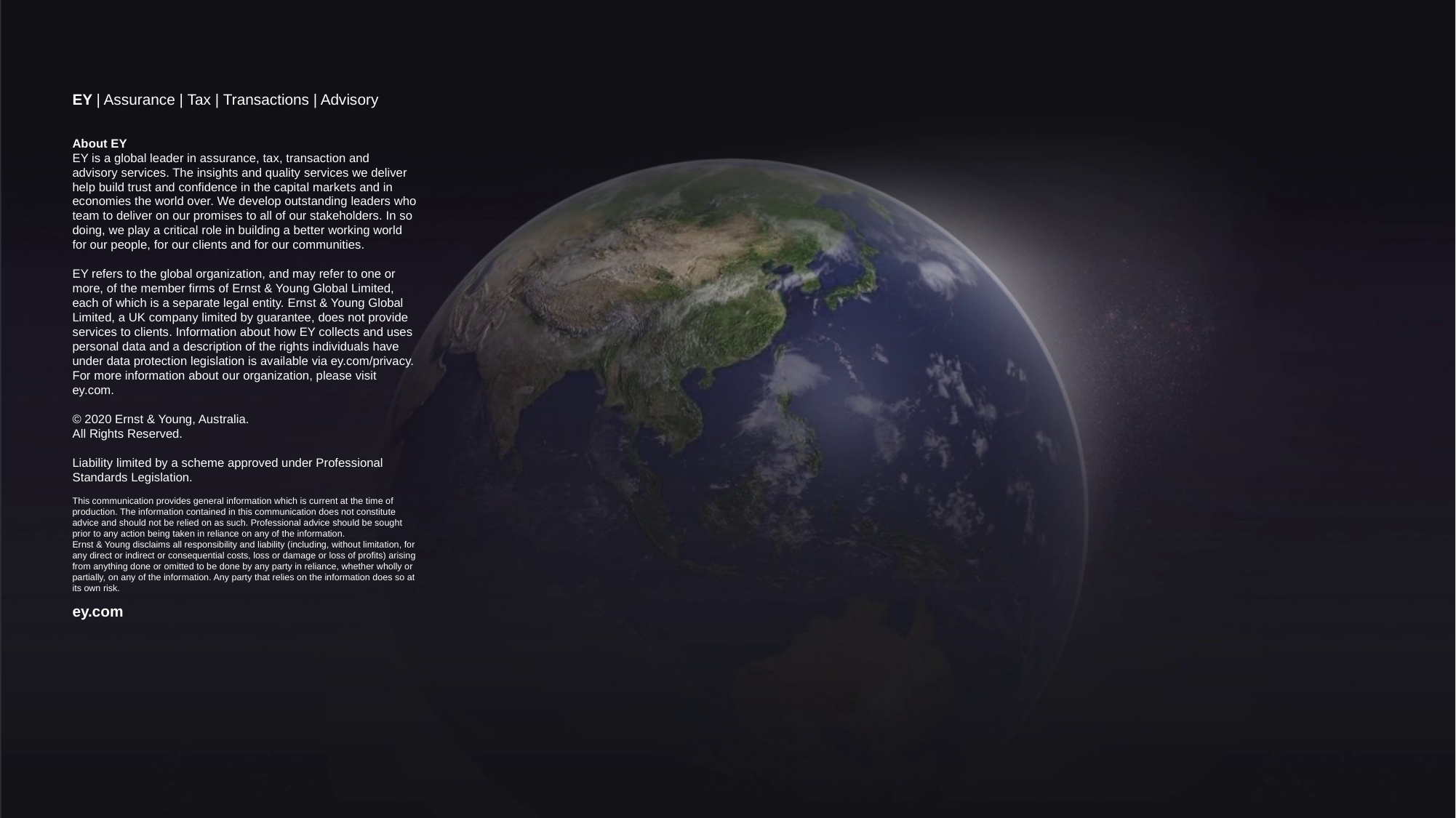

EY | Assurance | Tax | Transactions | Advisory

About EY
EY is a global leader in assurance, tax, transaction and advisory services. The insights and quality services we deliver help build trust and confidence in the capital markets and in economies the world over. We develop outstanding leaders who team to deliver on our promises to all of our stakeholders. In so doing, we play a critical role in building a better working world for our people, for our clients and for our communities.

EY refers to the global organization, and may refer to one or more, of the member firms of Ernst & Young Global Limited, each of which is a separate legal entity. Ernst & Young Global Limited, a UK company limited by guarantee, does not provide services to clients. Information about how EY collects and uses personal data and a description of the rights individuals have under data protection legislation is available via ey.com/privacy. For more information about our organization, please visit ey.com.

© 2020 Ernst & Young, Australia.
All Rights Reserved.

Liability limited by a scheme approved under Professional Standards Legislation.

This communication provides general information which is current at the time of production. The information contained in this communication does not constitute advice and should not be relied on as such. Professional advice should be sought prior to any action being taken in reliance on any of the information.
Ernst & Young disclaims all responsibility and liability (including, without limitation, for any direct or indirect or consequential costs, loss or damage or loss of profits) arising from anything done or omitted to be done by any party in reliance, whether wholly or partially, on any of the information. Any party that relies on the information does so at its own risk.
ey.com